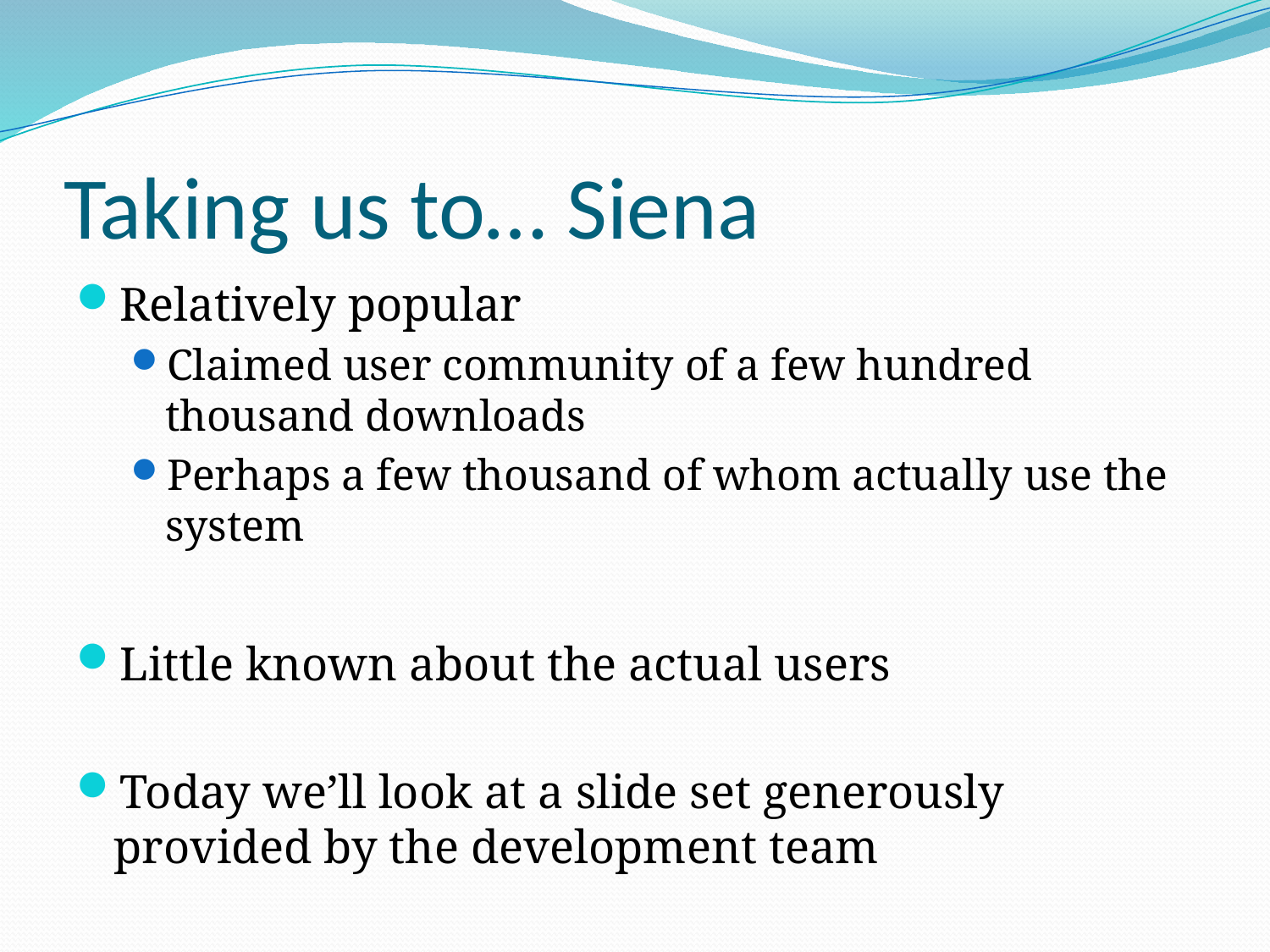

# Taking us to… Siena
Relatively popular
Claimed user community of a few hundred thousand downloads
Perhaps a few thousand of whom actually use the system

Little known about the actual users

Today we’ll look at a slide set generously provided by the development team